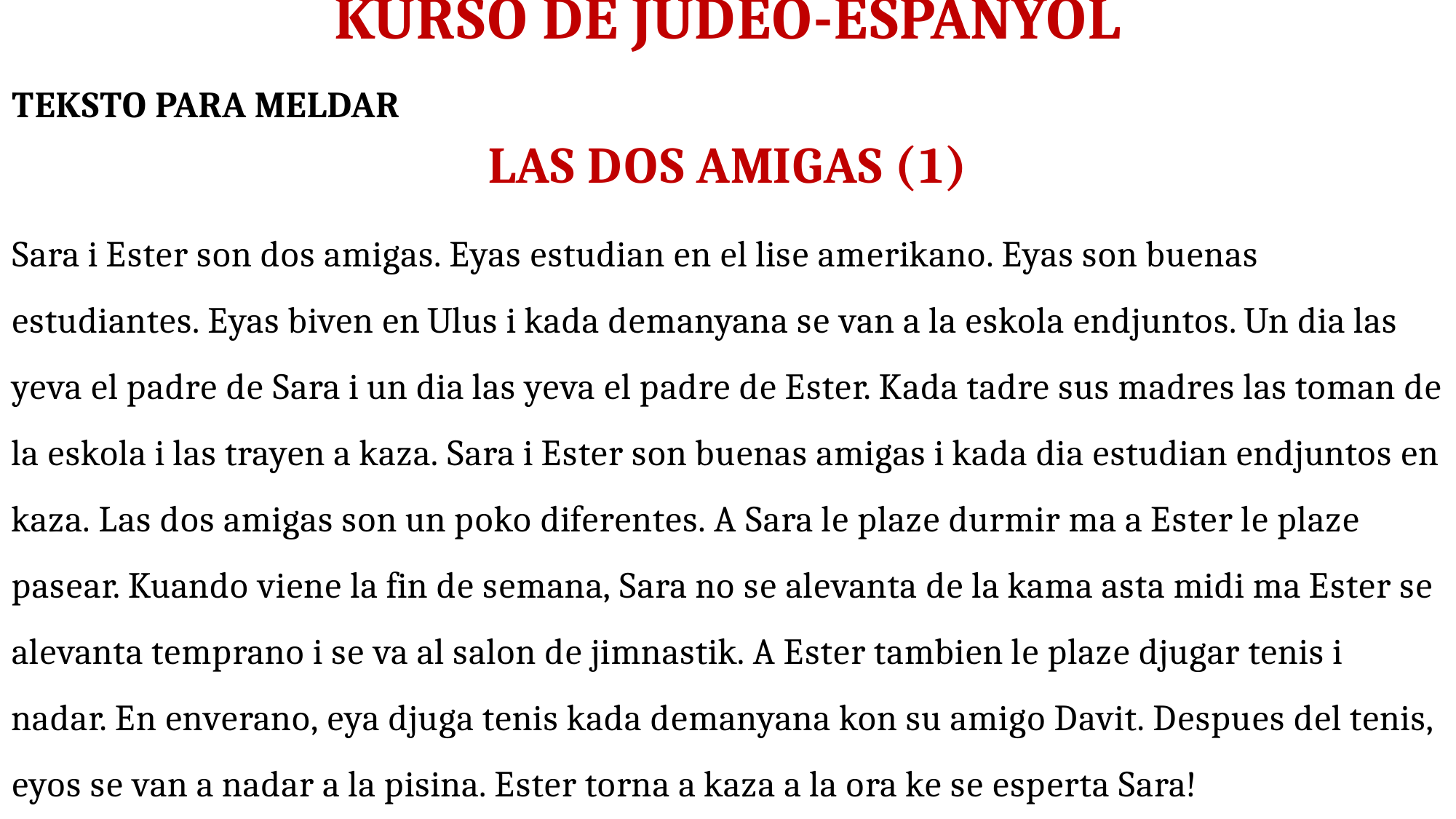

# , KURSO DE JUDEO-ESPANYOL
TEKSTO PARA MELDAR
LAS DOS AMIGAS (1)
Sara i Ester son dos amigas. Eyas estudian en el lise amerikano. Eyas son buenas estudiantes. Eyas biven en Ulus i kada demanyana se van a la eskola endjuntos. Un dia las yeva el padre de Sara i un dia las yeva el padre de Ester. Kada tadre sus madres las toman de la eskola i las trayen a kaza. Sara i Ester son buenas amigas i kada dia estudian endjuntos en kaza. Las dos amigas son un poko diferentes. A Sara le plaze durmir ma a Ester le plaze pasear. Kuando viene la fin de semana, Sara no se alevanta de la kama asta midi ma Ester se alevanta temprano i se va al salon de jimnastik. A Ester tambien le plaze djugar tenis i nadar. En enverano, eya djuga tenis kada demanyana kon su amigo Davit. Despues del tenis, eyos se van a nadar a la pisina. Ester torna a kaza a la ora ke se esperta Sara!